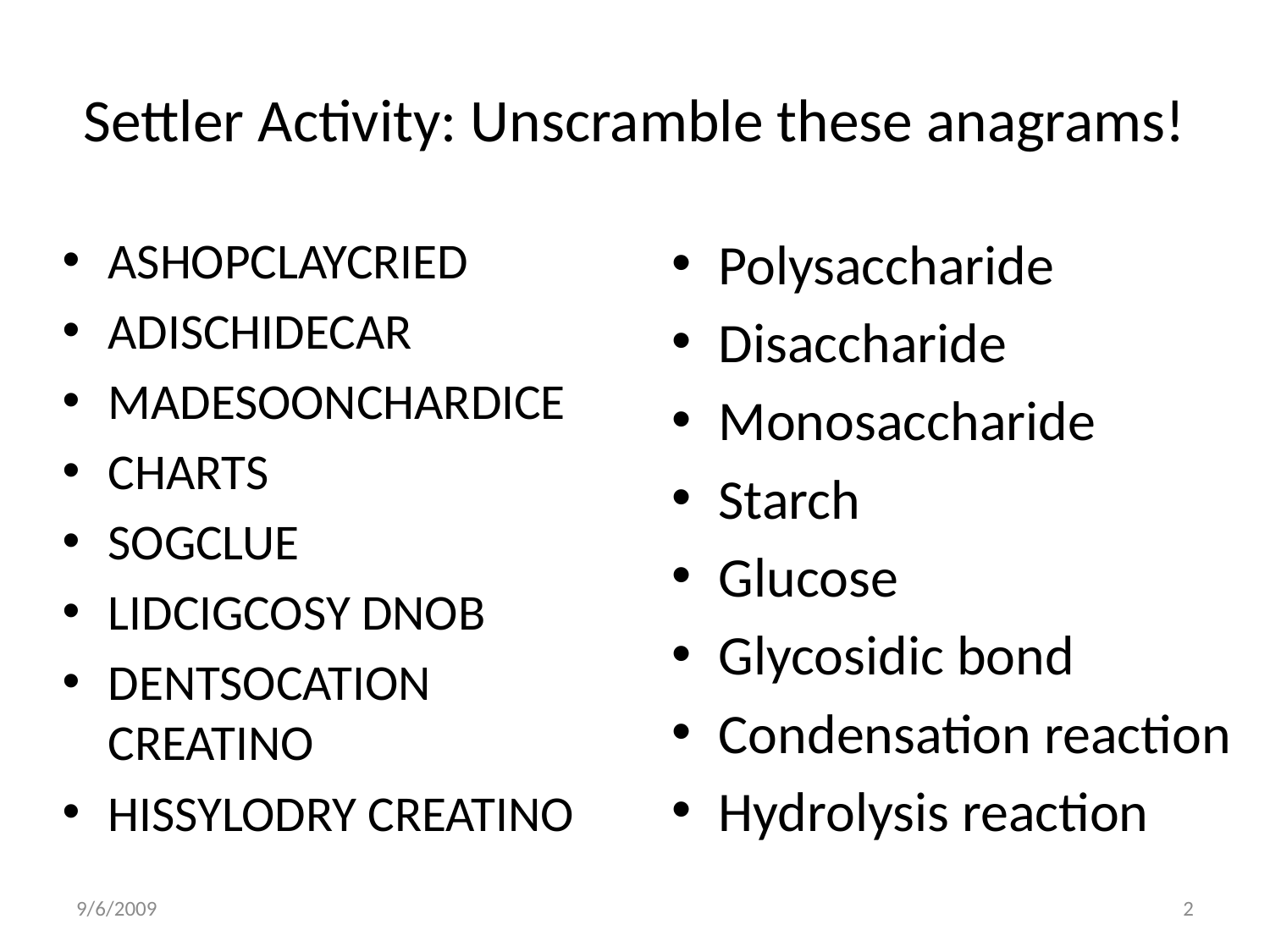

# Settler Activity: Unscramble these anagrams!
ASHOPCLAYCRIED
ADISCHIDECAR
MADESOONCHARDICE
CHARTS
SOGCLUE
LIDCIGCOSY DNOB
DENTSOCATION CREATINO
HISSYLODRY CREATINO
Polysaccharide
Disaccharide
Monosaccharide
Starch
Glucose
Glycosidic bond
Condensation reaction
Hydrolysis reaction
9/6/2009
2